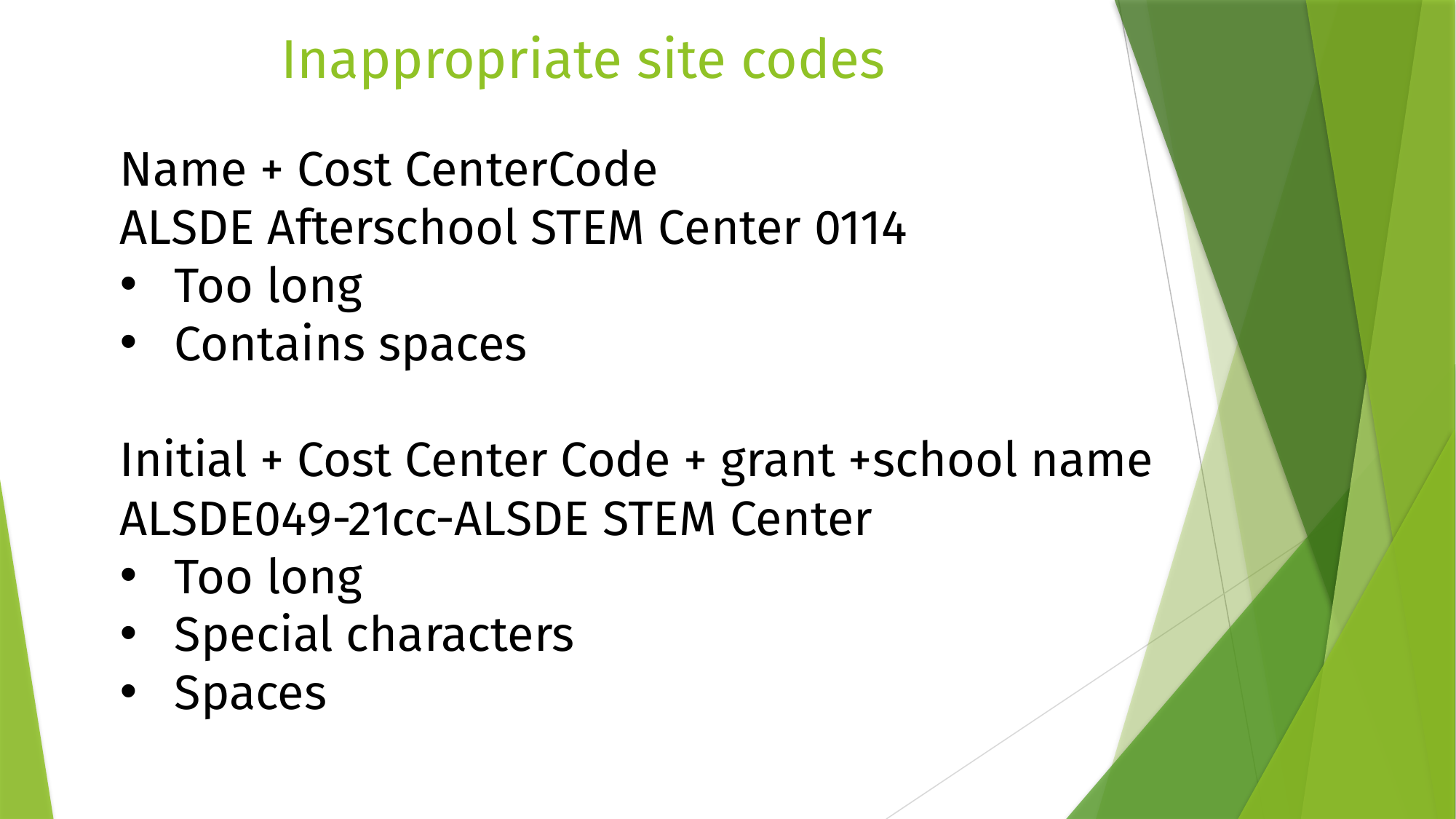

# Inappropriate site codes
Name + Cost CenterCode
ALSDE Afterschool STEM Center 0114
Too long
Contains spaces

Initial + Cost Center Code + grant +school name
ALSDE049-21cc-ALSDE STEM Center
Too long
Special characters
Spaces